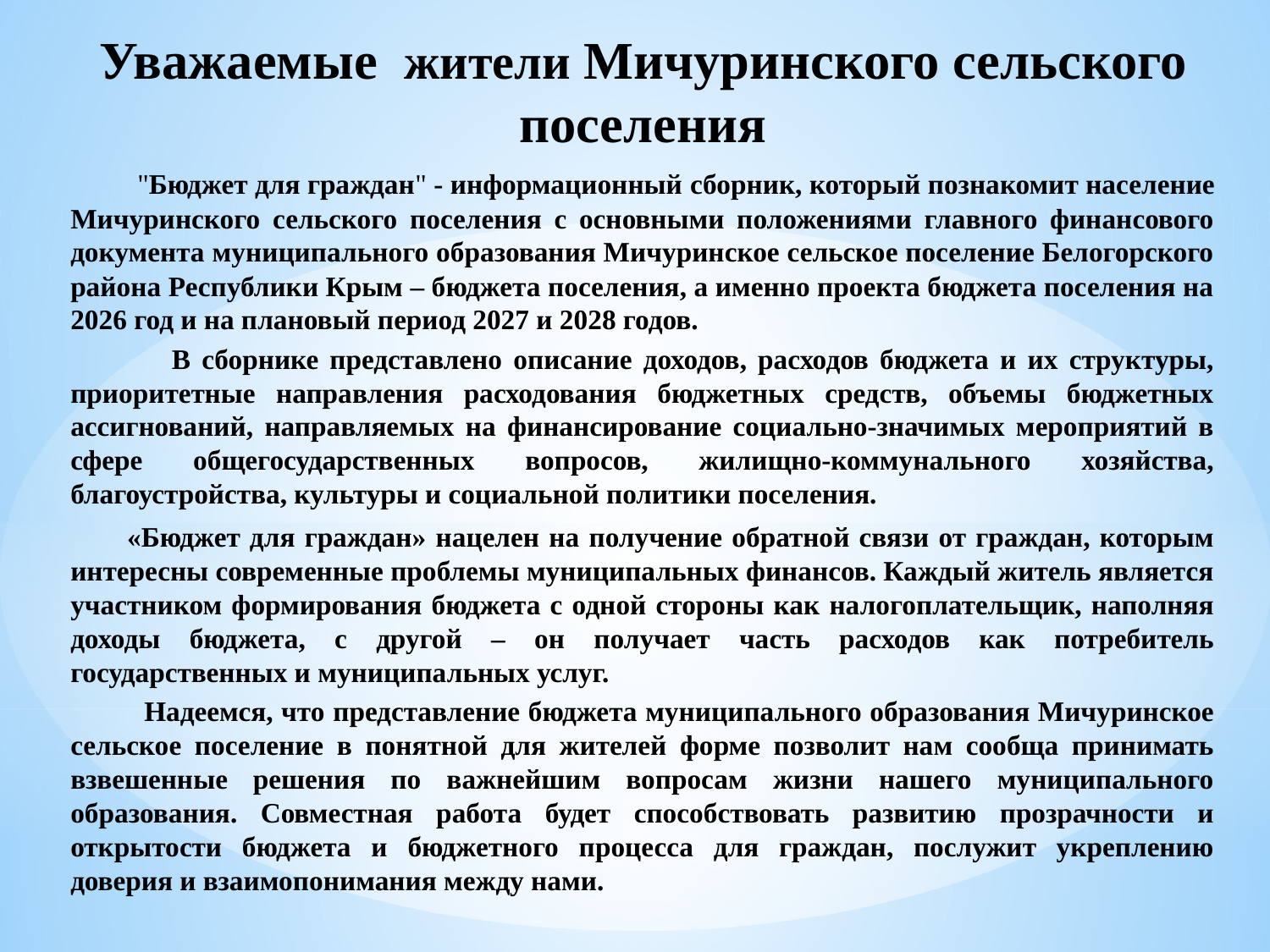

Уважаемые  жители Мичуринского сельского поселения
        "Бюджет для граждан" - информационный сборник, который познакомит население Мичуринского сельского поселения с основными положениями главного финансового документа муниципального образования Мичуринское сельское поселение Белогорского района Республики Крым – бюджета поселения, а именно проекта бюджета поселения на 2026 год и на плановый период 2027 и 2028 годов.
         В сборнике представлено описание доходов, расходов бюджета и их структуры, приоритетные направления расходования бюджетных средств, объемы бюджетных ассигнований, направляемых на финансирование социально-значимых мероприятий в сфере общегосударственных вопросов, жилищно-коммунального хозяйства, благоустройства, культуры и социальной политики поселения.
      «Бюджет для граждан» нацелен на получение обратной связи от граждан, которым интересны современные проблемы муниципальных финансов. Каждый житель является участником формирования бюджета с одной стороны как налогоплательщик, наполняя доходы бюджета, с другой – он получает часть расходов как потребитель государственных и муниципальных услуг.
         Надеемся, что представление бюджета муниципального образования Мичуринское сельское поселение в понятной для жителей форме позволит нам сообща принимать взвешенные решения по важнейшим вопросам жизни нашего муниципального образования. Совместная работа будет способствовать развитию прозрачности и открытости бюджета и бюджетного процесса для граждан, послужит укреплению доверия и взаимопонимания между нами.